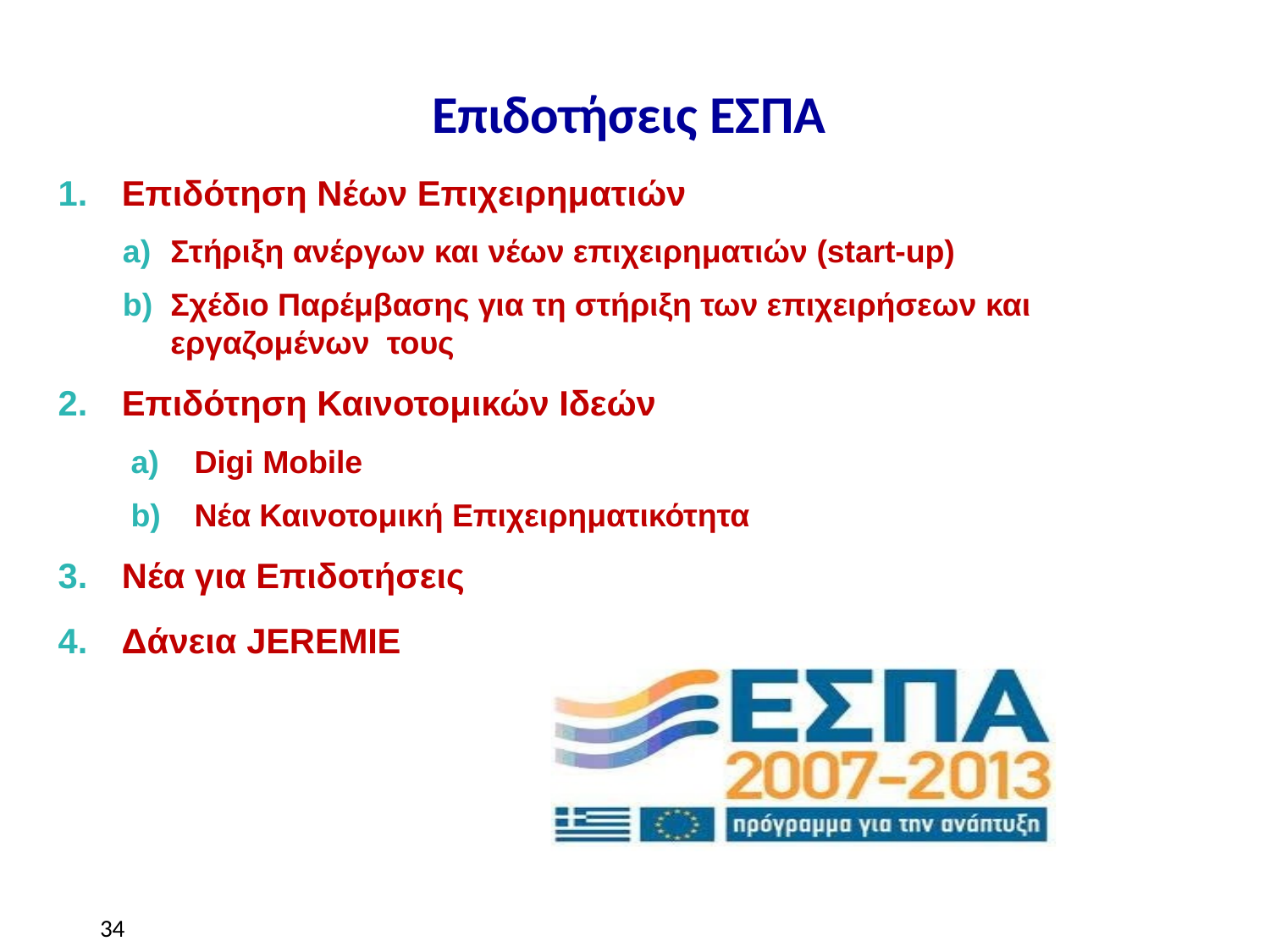

Πανεπιστήμιο Μακεδονίας
# Επιδοτήσεις ΕΣΠΑ
Επιδότηση Νέων Επιχειρηματιών
Στήριξη ανέργων και νέων επιχειρηματιών (start-up)
Σχέδιο Παρέμβασης για τη στήριξη των επιχειρήσεων και εργαζομένων  τους
Επιδότηση Καινοτομικών Ιδεών
Digi Mobile
Νέα Καινοτομική Επιχειρηματικότητα
Νέα για Επιδοτήσεις
Δάνεια JEREMIE

34